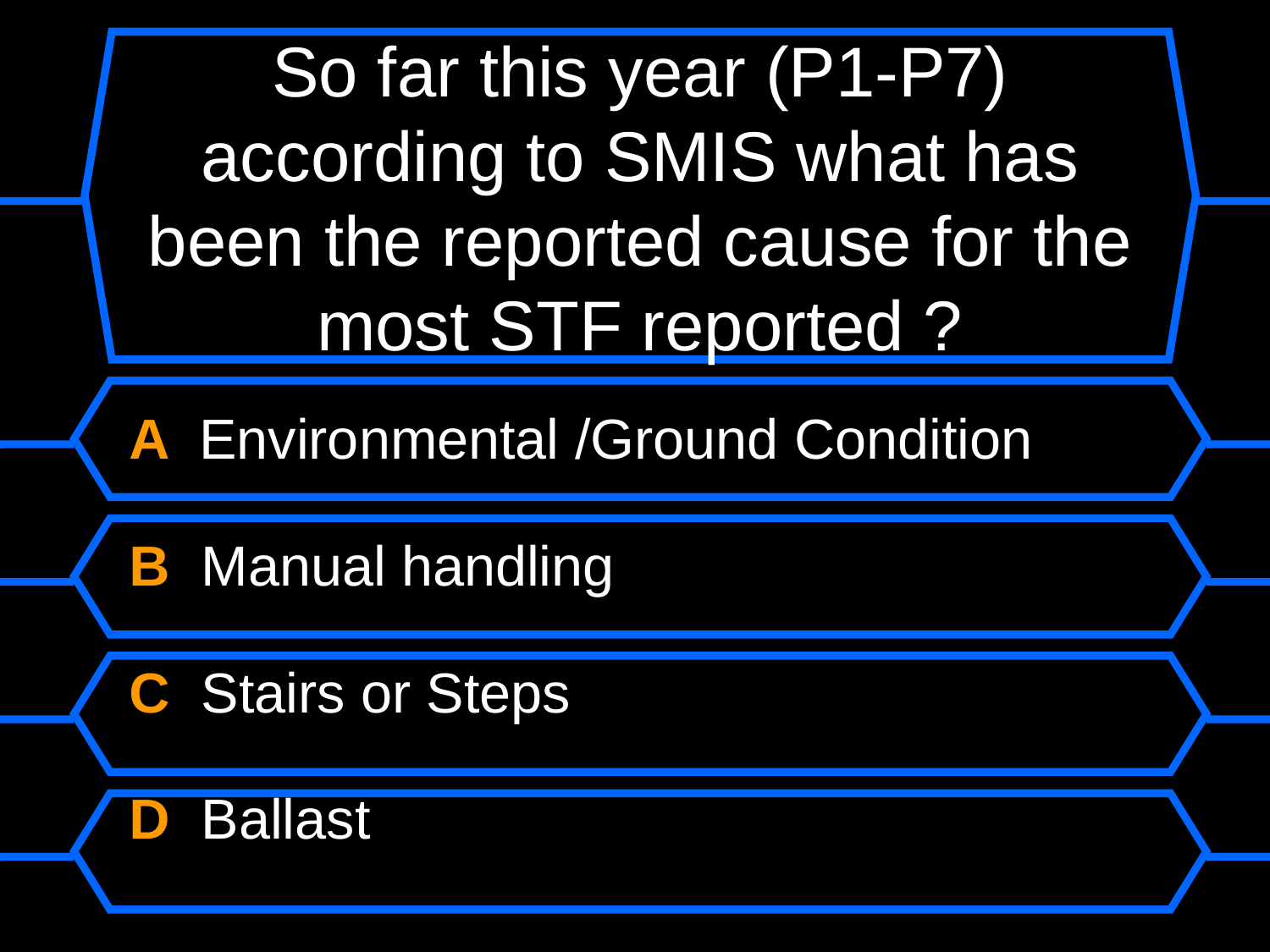

# So far this year (P1-P7) according to SMIS what has been the reported cause for the most STF reported ?

A  Environmental /Ground Condition
B  Manual handling
C  Stairs or Steps
D  Ballast